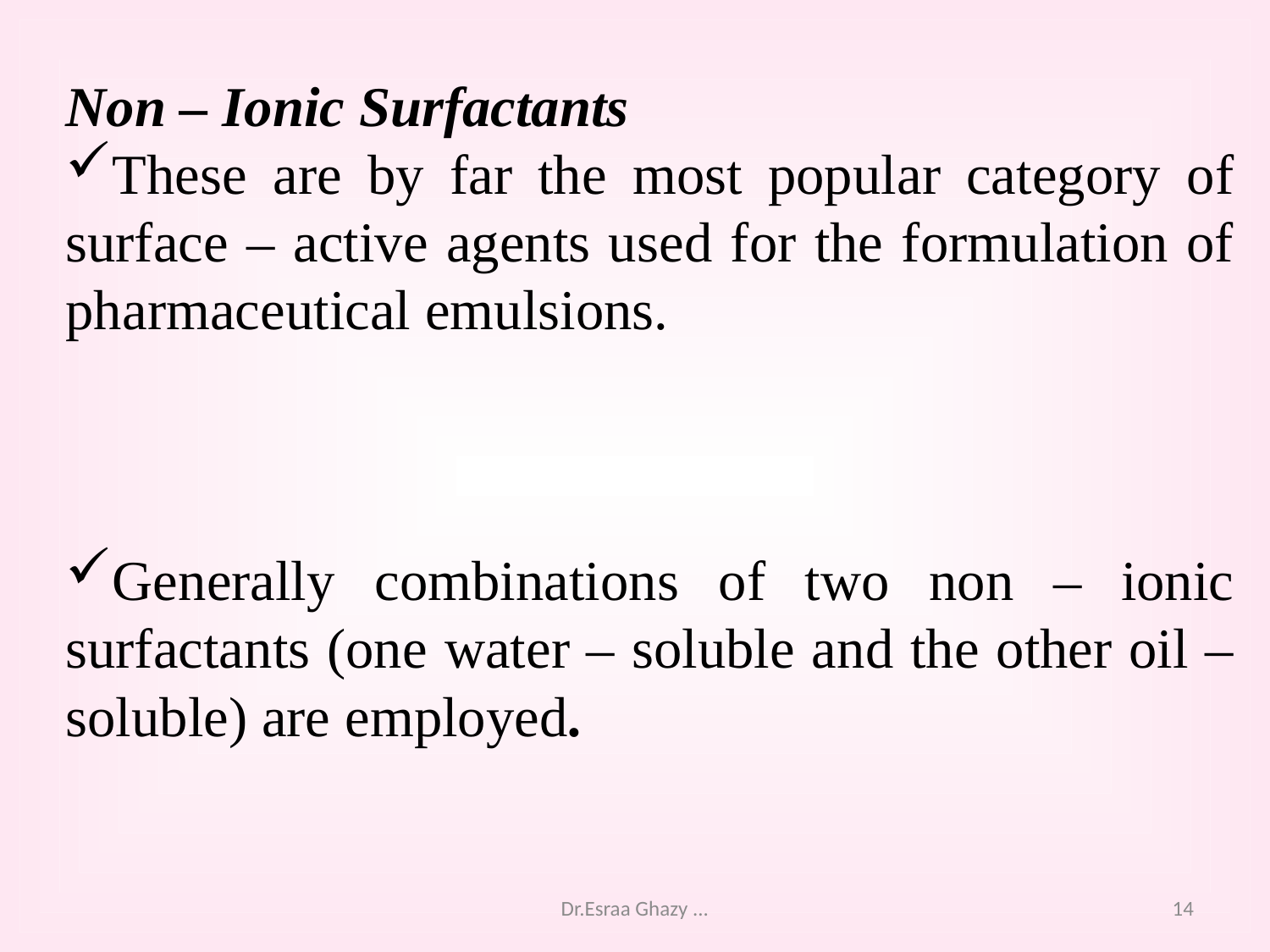

Non – Ionic Surfactants
These are by far the most popular category of surface – active agents used for the formulation of pharmaceutical emulsions.

Generally combinations of two non – ionic surfactants (one water – soluble and the other oil – soluble) are employed.
Dr.Esraa Ghazy ...
14